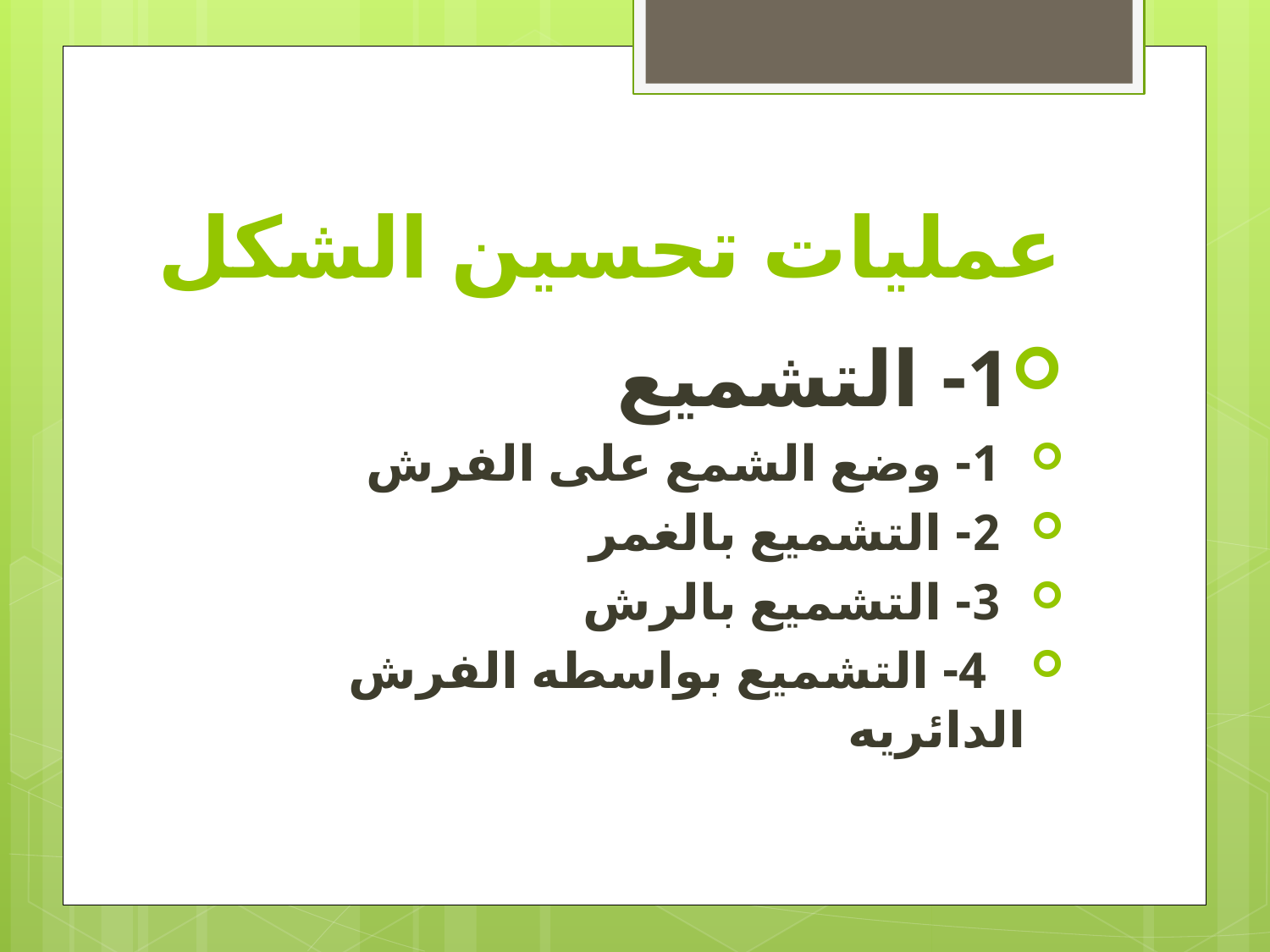

# عمليات تحسين الشكل
1- التشميع
  1- وضع الشمع على الفرش
  2- التشميع بالغمر
  3- التشميع بالرش
   4- التشميع بواسطه الفرش الدائريه